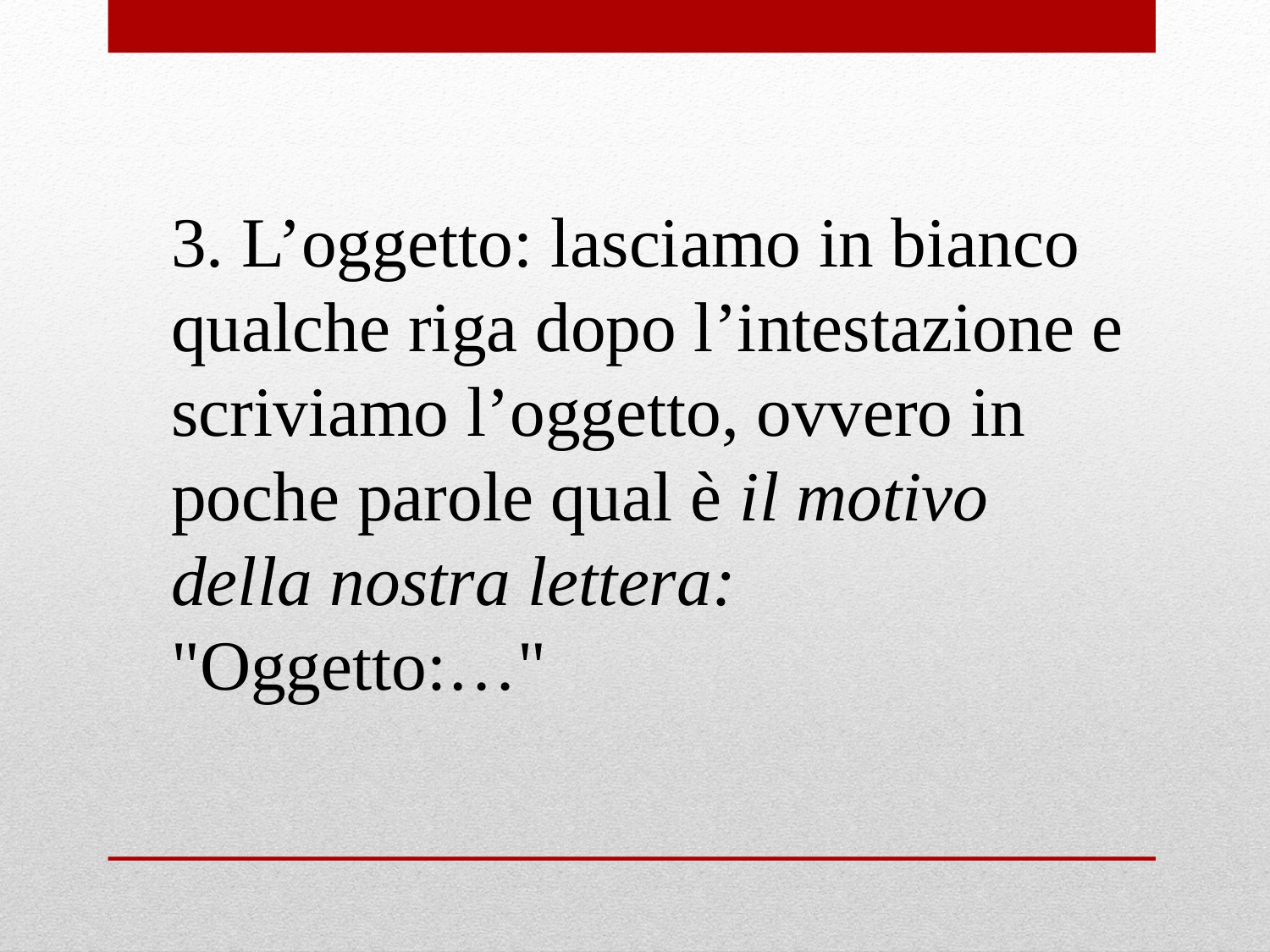

3. L’oggetto: lasciamo in bianco qualche riga dopo l’intestazione e scriviamo l’oggetto, ovvero in poche parole qual è il motivo della nostra lettera:
"Oggetto:…"